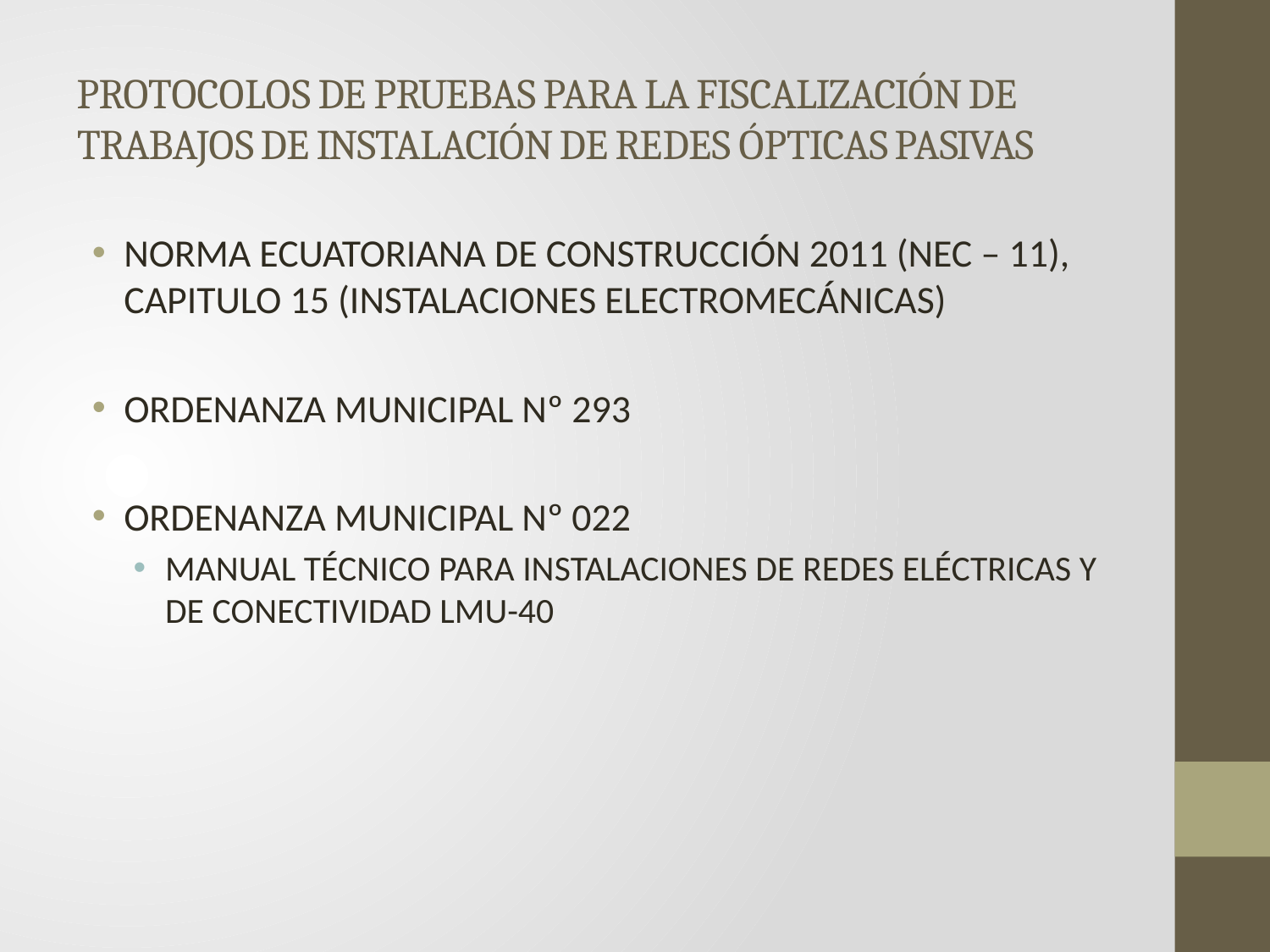

# PROTOCOLOS DE PRUEBAS PARA LA FISCALIZACIÓN DE TRABAJOS DE INSTALACIÓN DE REDES ÓPTICAS PASIVAS
NORMA ECUATORIANA DE CONSTRUCCIÓN 2011 (NEC – 11), CAPITULO 15 (INSTALACIONES ELECTROMECÁNICAS)

ORDENANZA MUNICIPAL Nº 293

ORDENANZA MUNICIPAL Nº 022
MANUAL TÉCNICO PARA INSTALACIONES DE REDES ELÉCTRICAS Y DE CONECTIVIDAD LMU-40